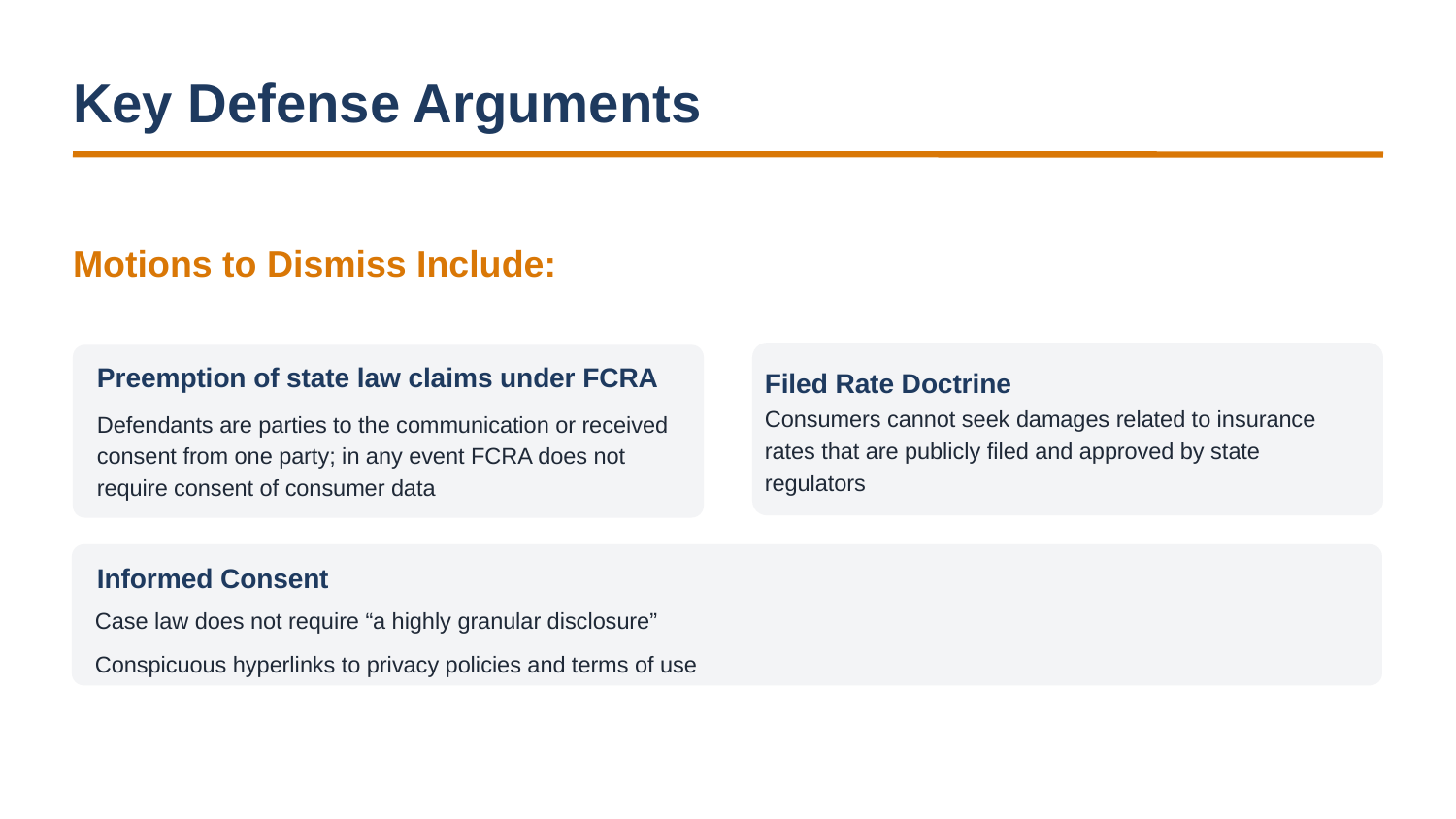

Key Defense Arguments

Motions to Dismiss Include:

Preemption of state law claims under FCRA
Filed Rate Doctrine
Consumers cannot seek damages related to insurance rates that are publicly filed and approved by state regulators
Defendants are parties to the communication or received consent from one party; in any event FCRA does not require consent of consumer data

Informed Consent
Case law does not require “a highly granular disclosure”
Conspicuous hyperlinks to privacy policies and terms of use